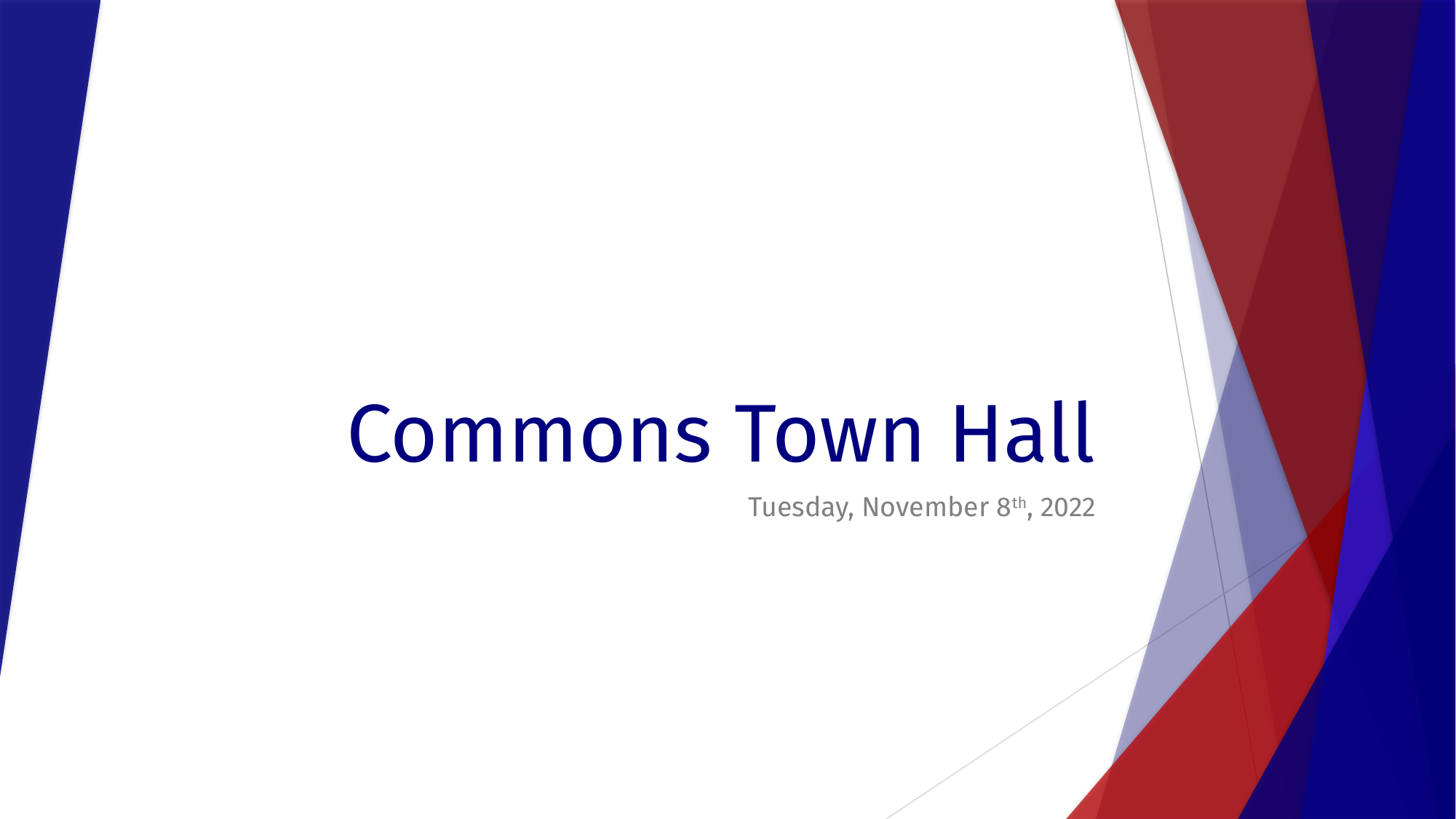

# Commons Town Hall
Tuesday, November 8th, 2022